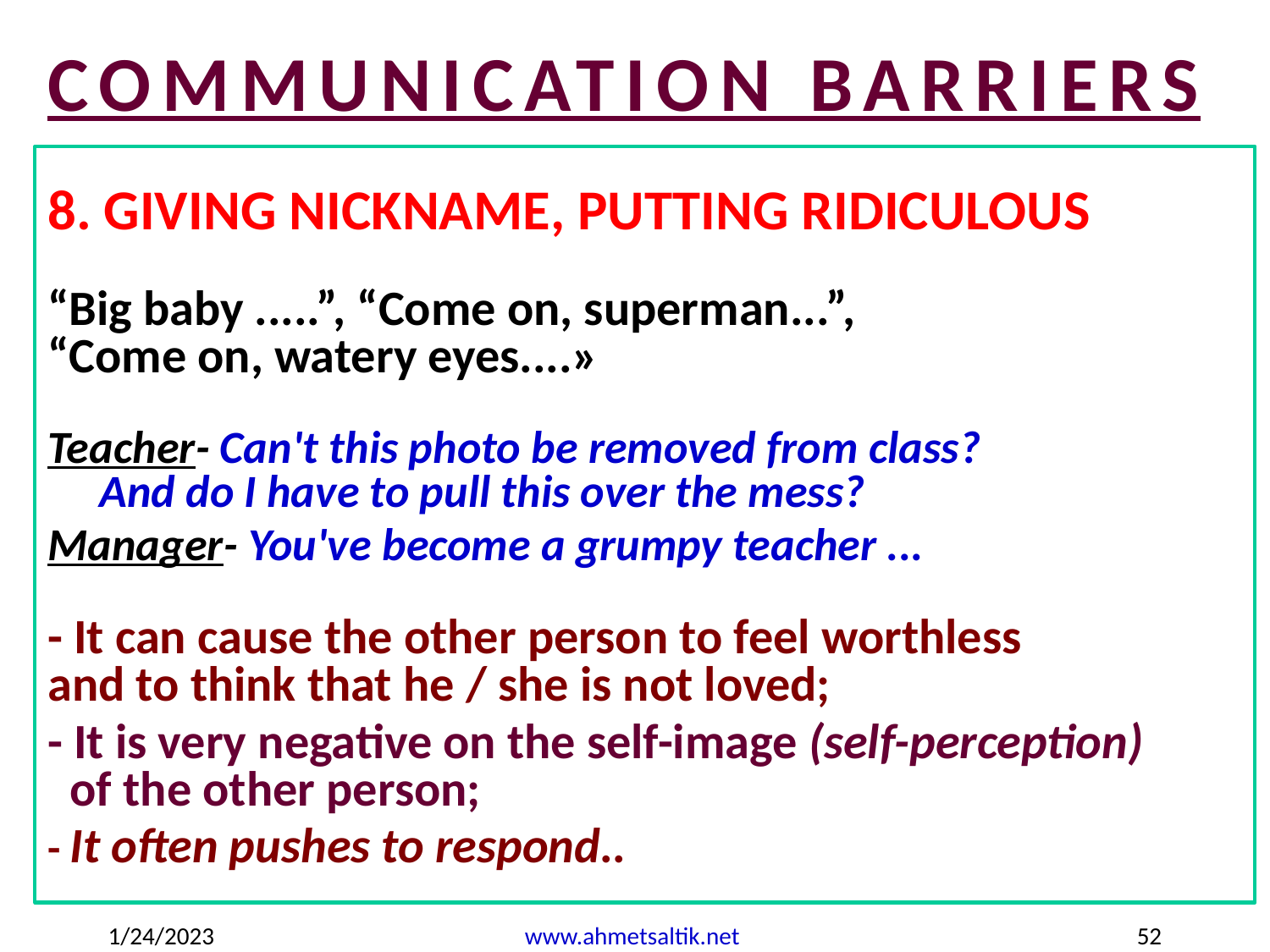

COMMUNICATION BARRIERS
8. GIVING NICKNAME, PUTTING RIDICULOUS

“Big baby .....”, “Come on, superman...”,
“Come on, watery eyes....»

Teacher- Can't this photo be removed from class?
     And do I have to pull this over the mess?
Manager- You've become a grumpy teacher ...

- It can cause the other person to feel worthless
and to think that he / she is not loved;
- It is very negative on the self-image (self-perception)
  of the other person;
- It often pushes to respond..
1/24/2023
www.ahmetsaltik.net
52